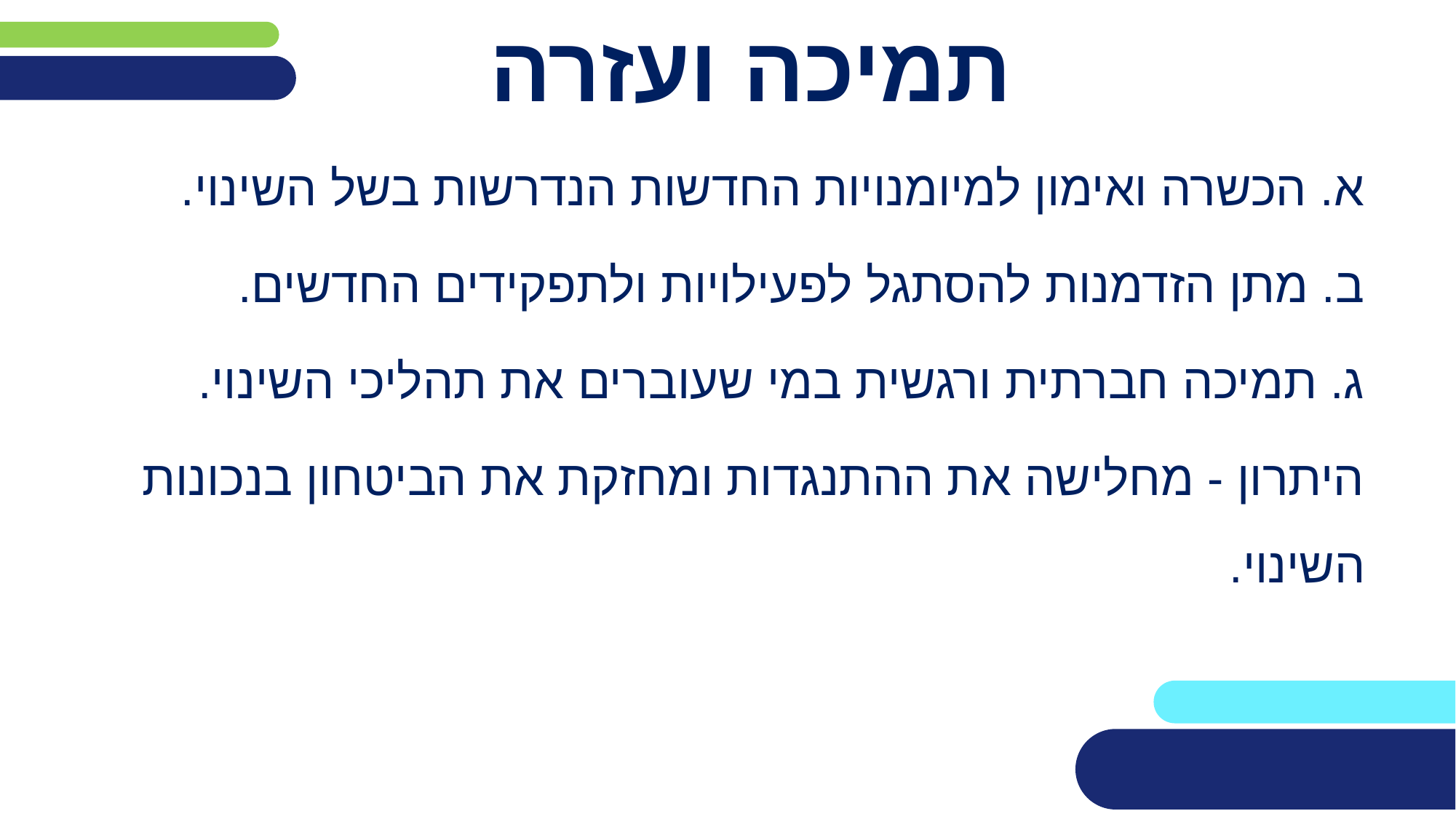

# תמיכה ועזרה
א. הכשרה ואימון למיומנויות החדשות הנדרשות בשל השינוי.
ב. מתן הזדמנות להסתגל לפעילויות ולתפקידים החדשים.
ג. תמיכה חברתית ורגשית במי שעוברים את תהליכי השינוי.
היתרון - מחלישה את ההתנגדות ומחזקת את הביטחון בנכונות השינוי.